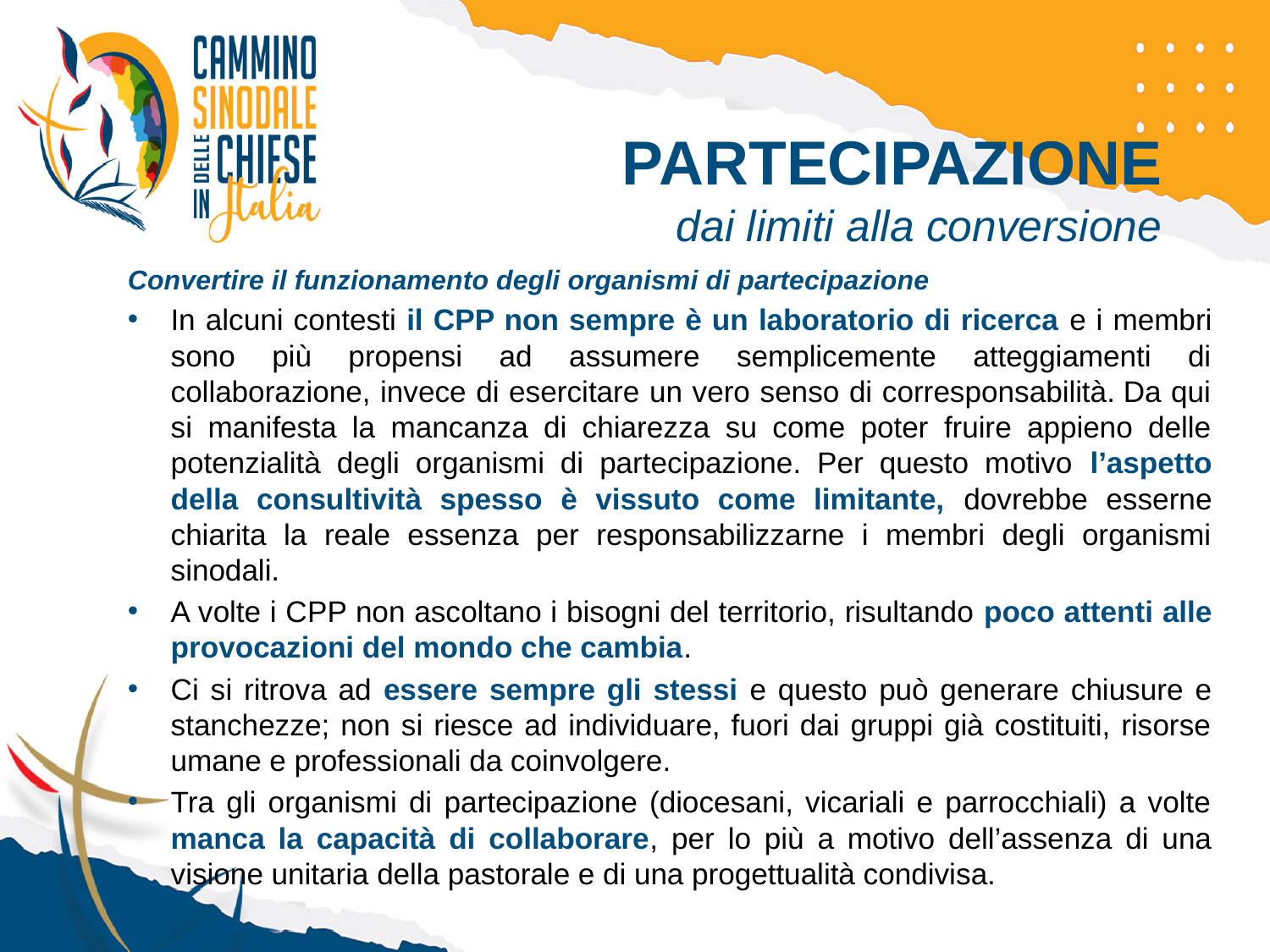

PARTECIPAZIONE
dai limiti alla conversione
Convertire il funzionamento degli organismi di partecipazione
In alcuni contesti il CPP non sempre è un laboratorio di ricerca e i membri sono più propensi ad assumere semplicemente atteggiamenti di collaborazione, invece di esercitare un vero senso di corresponsabilità. Da qui si manifesta la mancanza di chiarezza su come poter fruire appieno delle potenzialità degli organismi di partecipazione. Per questo motivo l’aspetto della consultività spesso è vissuto come limitante, dovrebbe esserne chiarita la reale essenza per responsabilizzarne i membri degli organismi sinodali.
A volte i CPP non ascoltano i bisogni del territorio, risultando poco attenti alle provocazioni del mondo che cambia.
Ci si ritrova ad essere sempre gli stessi e questo può generare chiusure e stanchezze; non si riesce ad individuare, fuori dai gruppi già costituiti, risorse umane e professionali da coinvolgere.
Tra gli organismi di partecipazione (diocesani, vicariali e parrocchiali) a volte manca la capacità di collaborare, per lo più a motivo dell’assenza di una visione unitaria della pastorale e di una progettualità condivisa.